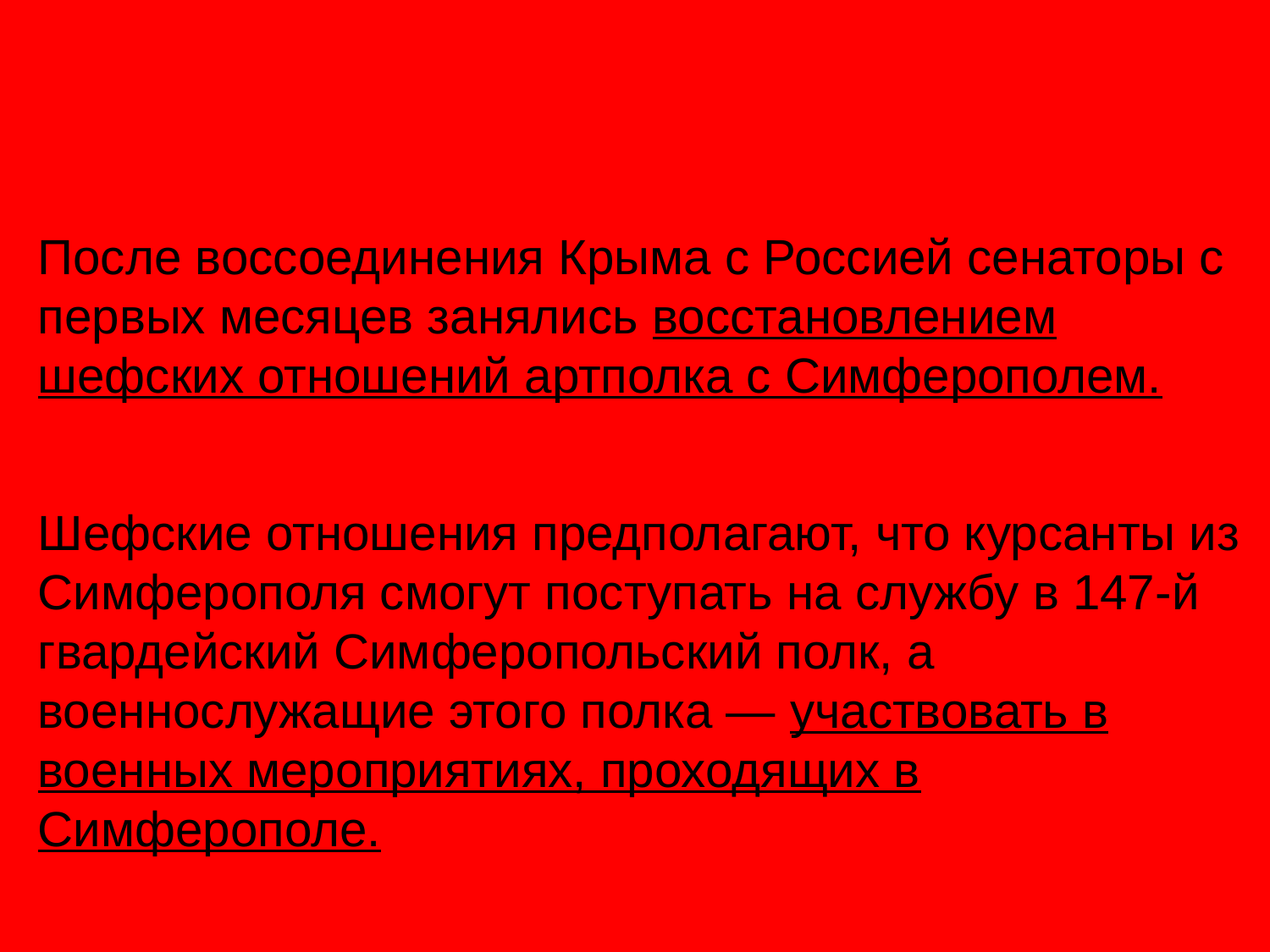

Возобновление исторических связей
После воссоединения Крыма с Россией сенаторы с первых месяцев занялись восстановлением шефских отношений артполка с Симферополем.

Шефские отношения предполагают, что курсанты из Симферополя смогут поступать на службу в 147-й гвардейский Симферопольский полк, а военнослужащие этого полка — участвовать в военных мероприятиях, проходящих в Симферополе.